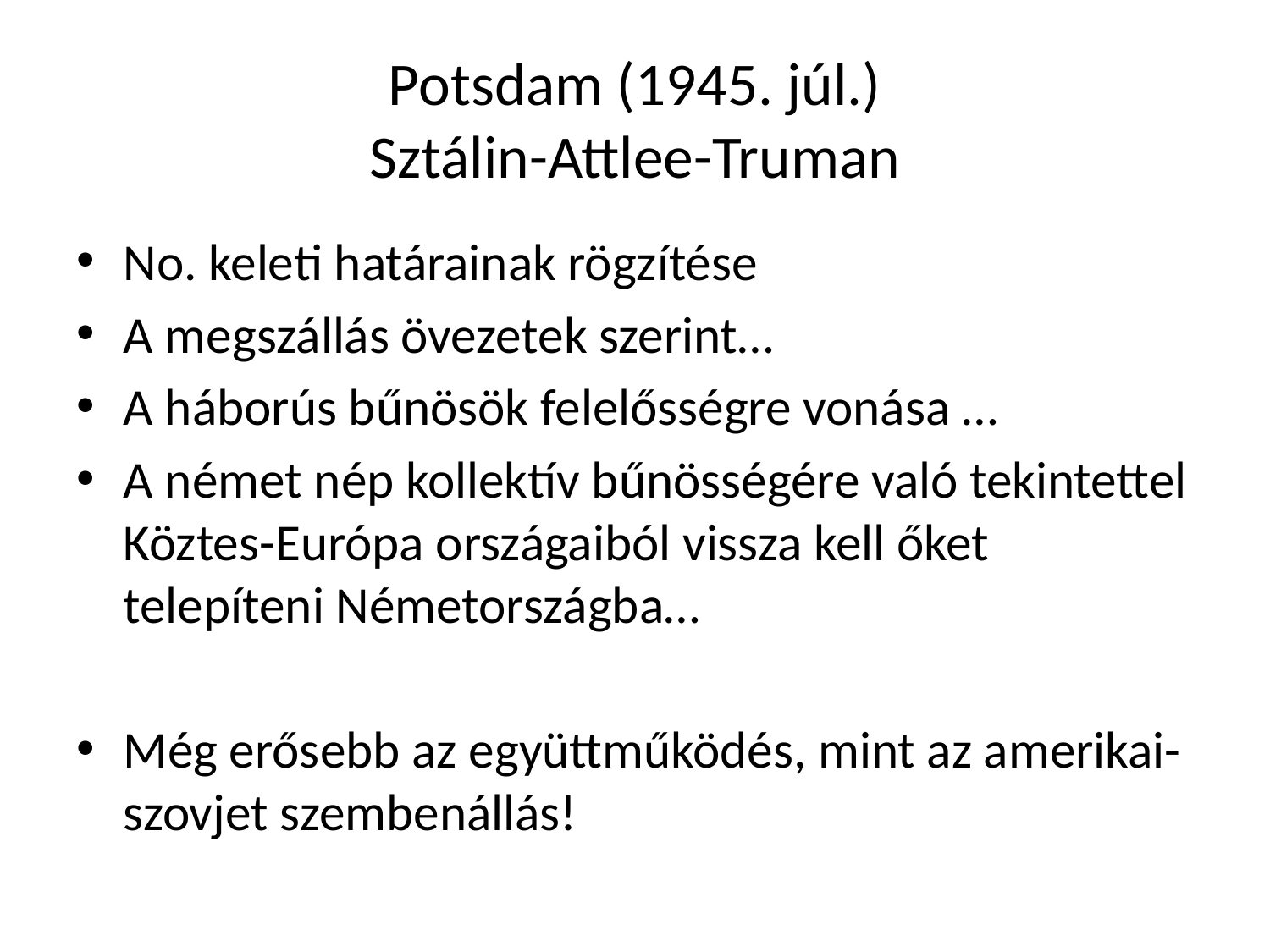

# Potsdam (1945. júl.) Sztálin-Attlee-Truman
No. keleti határainak rögzítése
A megszállás övezetek szerint…
A háborús bűnösök felelősségre vonása …
A német nép kollektív bűnösségére való tekintettel Köztes-Európa országaiból vissza kell őket telepíteni Németországba…

Még erősebb az együttműködés, mint az amerikai-szovjet szembenállás!